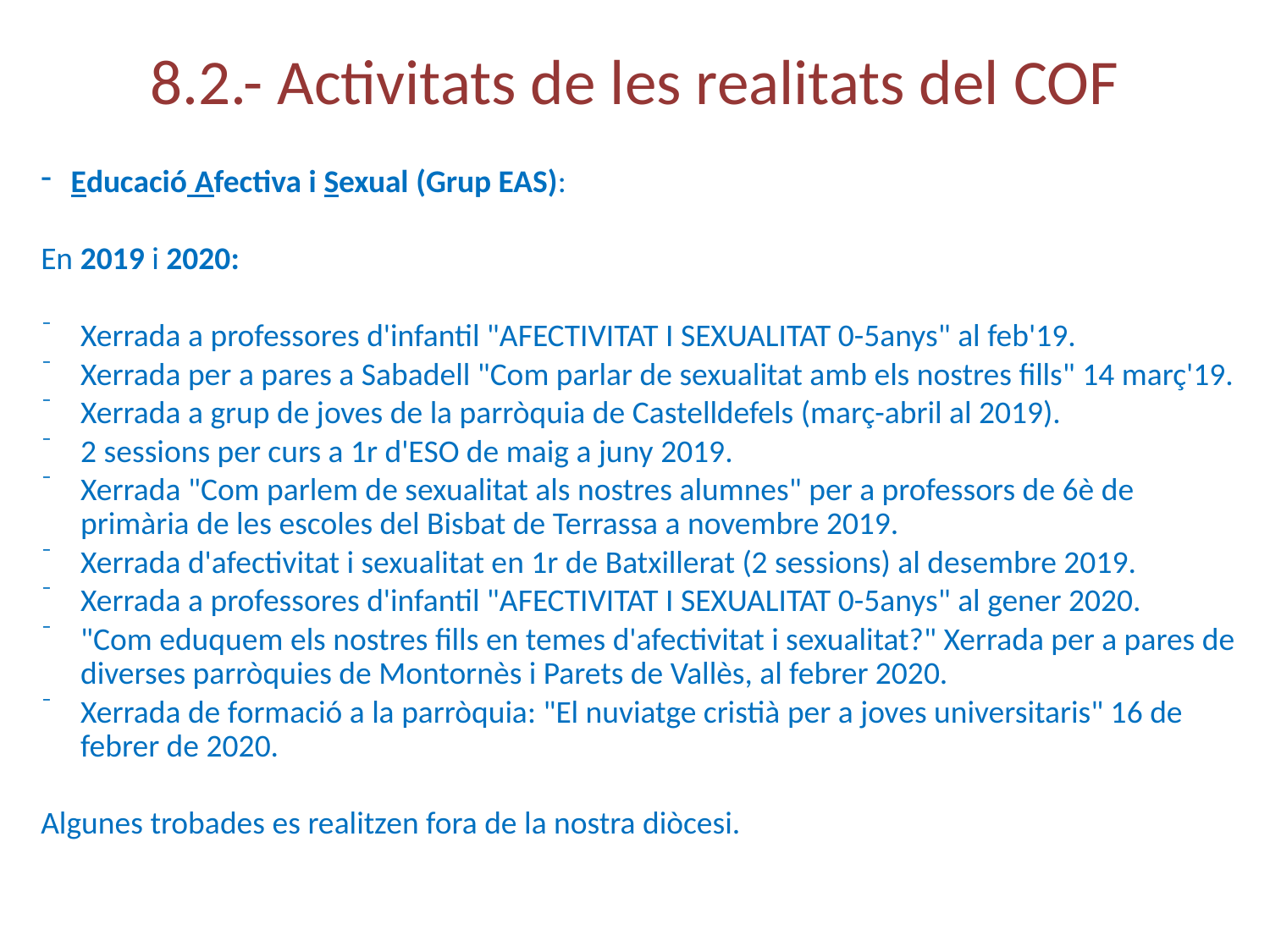

8.2.- Activitats de les realitats del COF
Educació Afectiva i Sexual (Grup EAS):

En 2019 i 2020:

Xerrada a professores d'infantil "AFECTIVITAT I SEXUALITAT 0-5anys" al feb'19.
Xerrada per a pares a Sabadell "Com parlar de sexualitat amb els nostres fills" 14 març'19.
Xerrada a grup de joves de la parròquia de Castelldefels (març-abril al 2019).
2 sessions per curs a 1r d'ESO de maig a juny 2019.
Xerrada "Com parlem de sexualitat als nostres alumnes" per a professors de 6è de primària de les escoles del Bisbat de Terrassa a novembre 2019.
Xerrada d'afectivitat i sexualitat en 1r de Batxillerat (2 sessions) al desembre 2019.
Xerrada a professores d'infantil "AFECTIVITAT I SEXUALITAT 0-5anys" al gener 2020.
"Com eduquem els nostres fills en temes d'afectivitat i sexualitat?" Xerrada per a pares de diverses parròquies de Montornès i Parets de Vallès, al febrer 2020.
Xerrada de formació a la parròquia: "El nuviatge cristià per a joves universitaris" 16 de febrer de 2020.

Algunes trobades es realitzen fora de la nostra diòcesi.